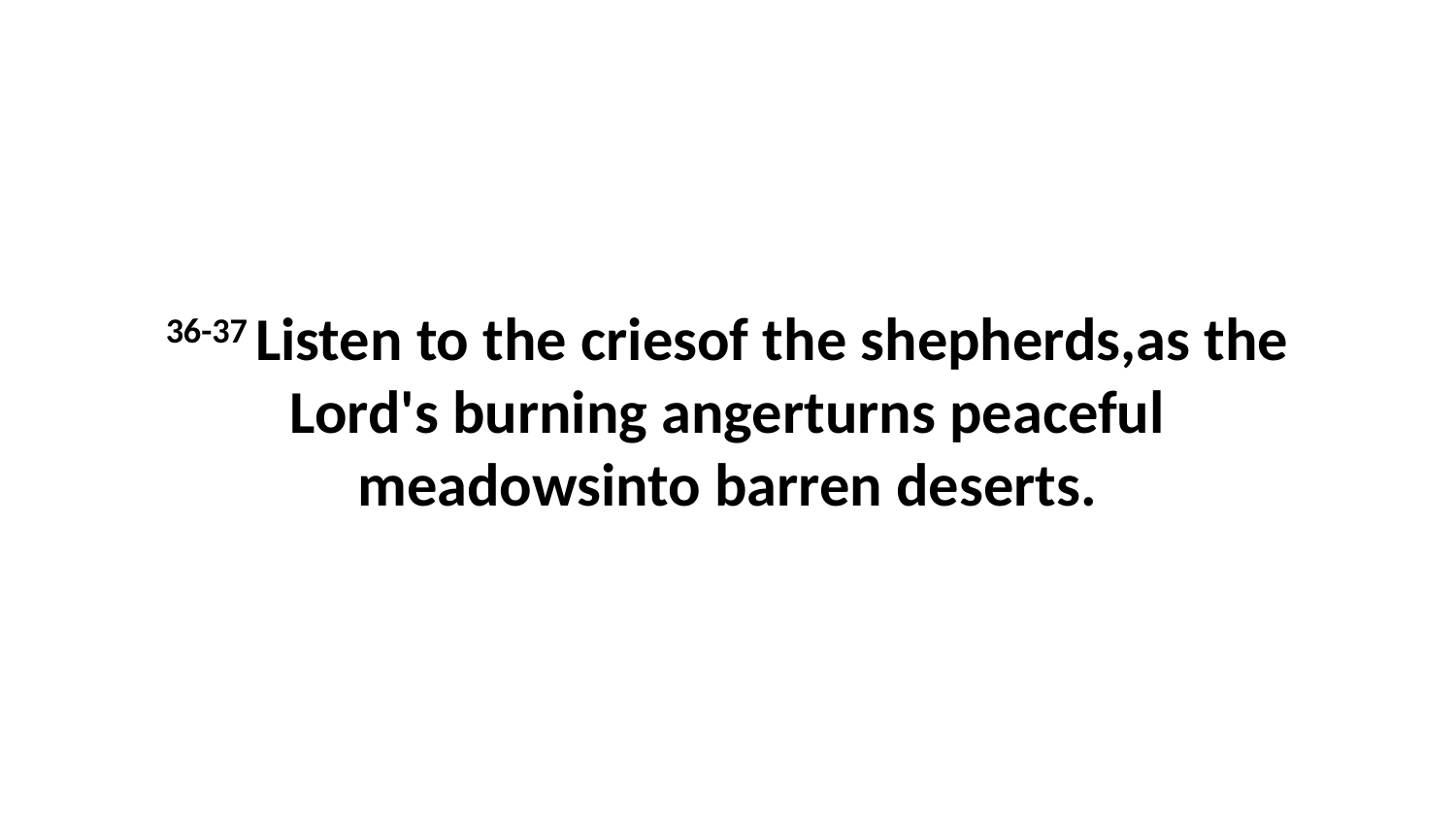

36-37 Listen to the criesof the shepherds,as the Lord's burning angerturns peaceful meadowsinto barren deserts.